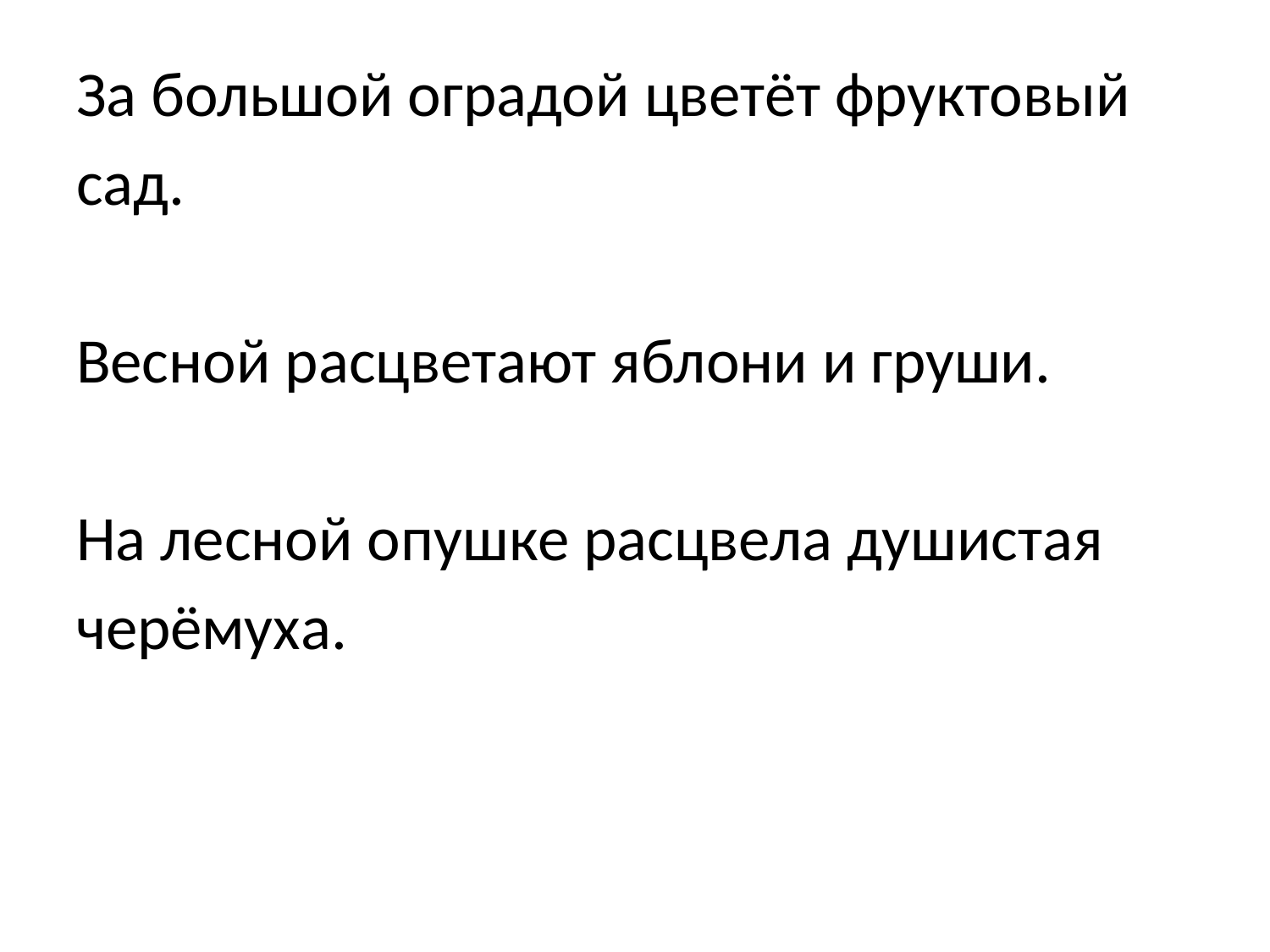

За большой оградой цветёт фруктовый
сад.

Весной расцветают яблони и груши.

На лесной опушке расцвела душистая
черёмуха.